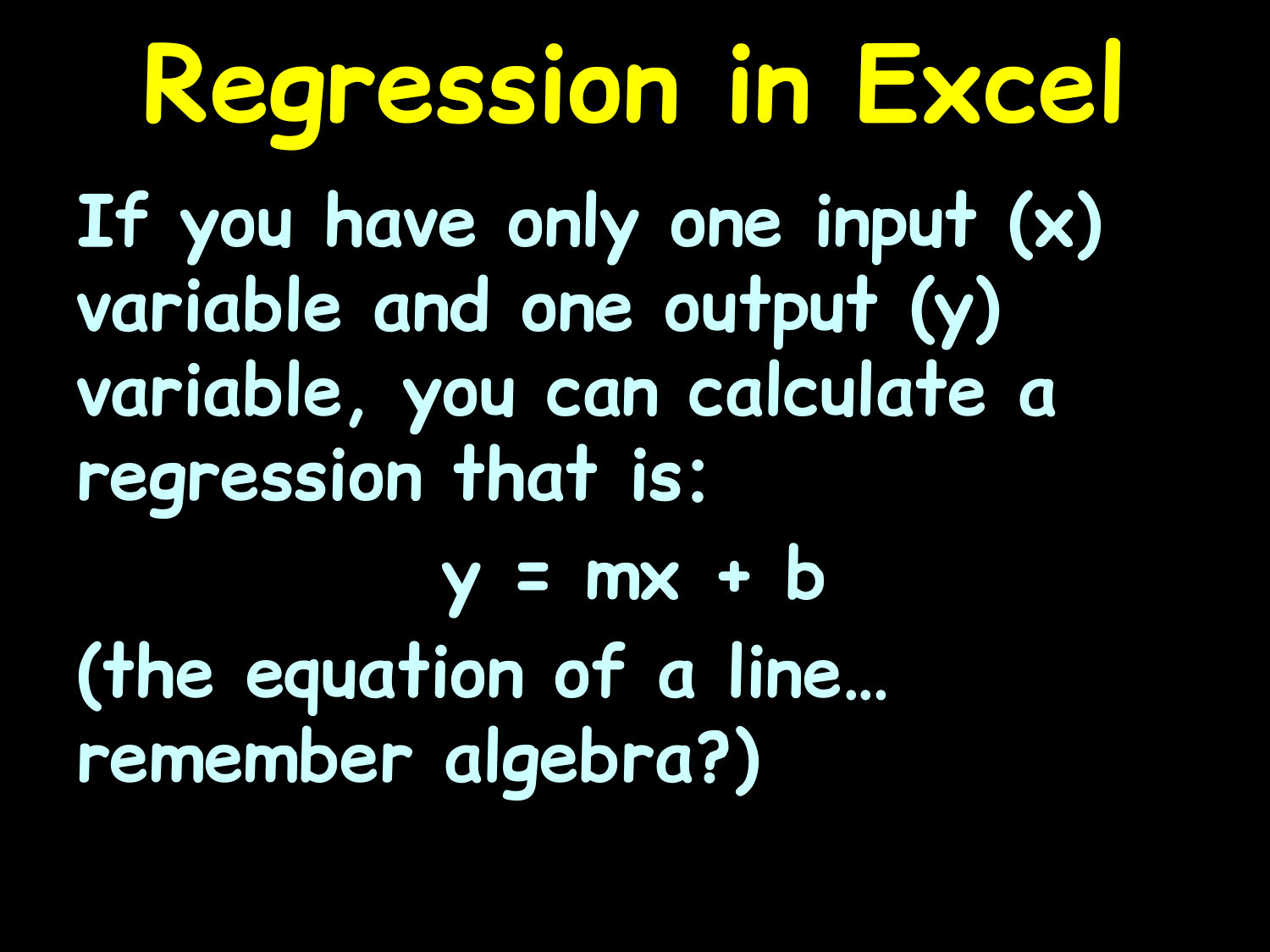

# Regression in Excel
If you have only one input (x) variable and one output (y) variable, you can calculate a regression that is:
y = mx + b
(the equation of a line… remember algebra?)